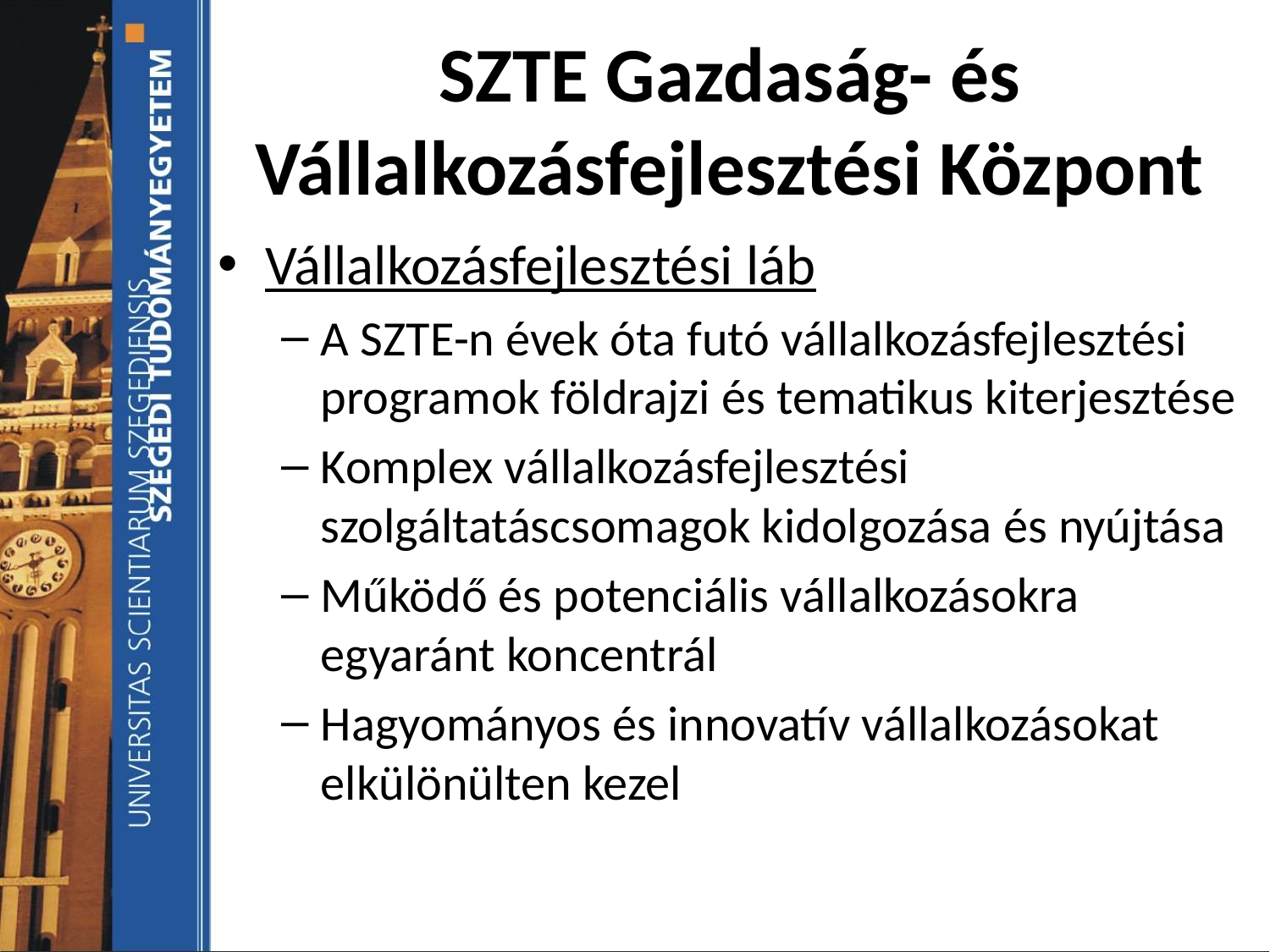

# SZTE Gazdaság- és Vállalkozásfejlesztési Központ
Vállalkozásfejlesztési láb
A SZTE-n évek óta futó vállalkozásfejlesztési programok földrajzi és tematikus kiterjesztése
Komplex vállalkozásfejlesztési szolgáltatáscsomagok kidolgozása és nyújtása
Működő és potenciális vállalkozásokra egyaránt koncentrál
Hagyományos és innovatív vállalkozásokat elkülönülten kezel